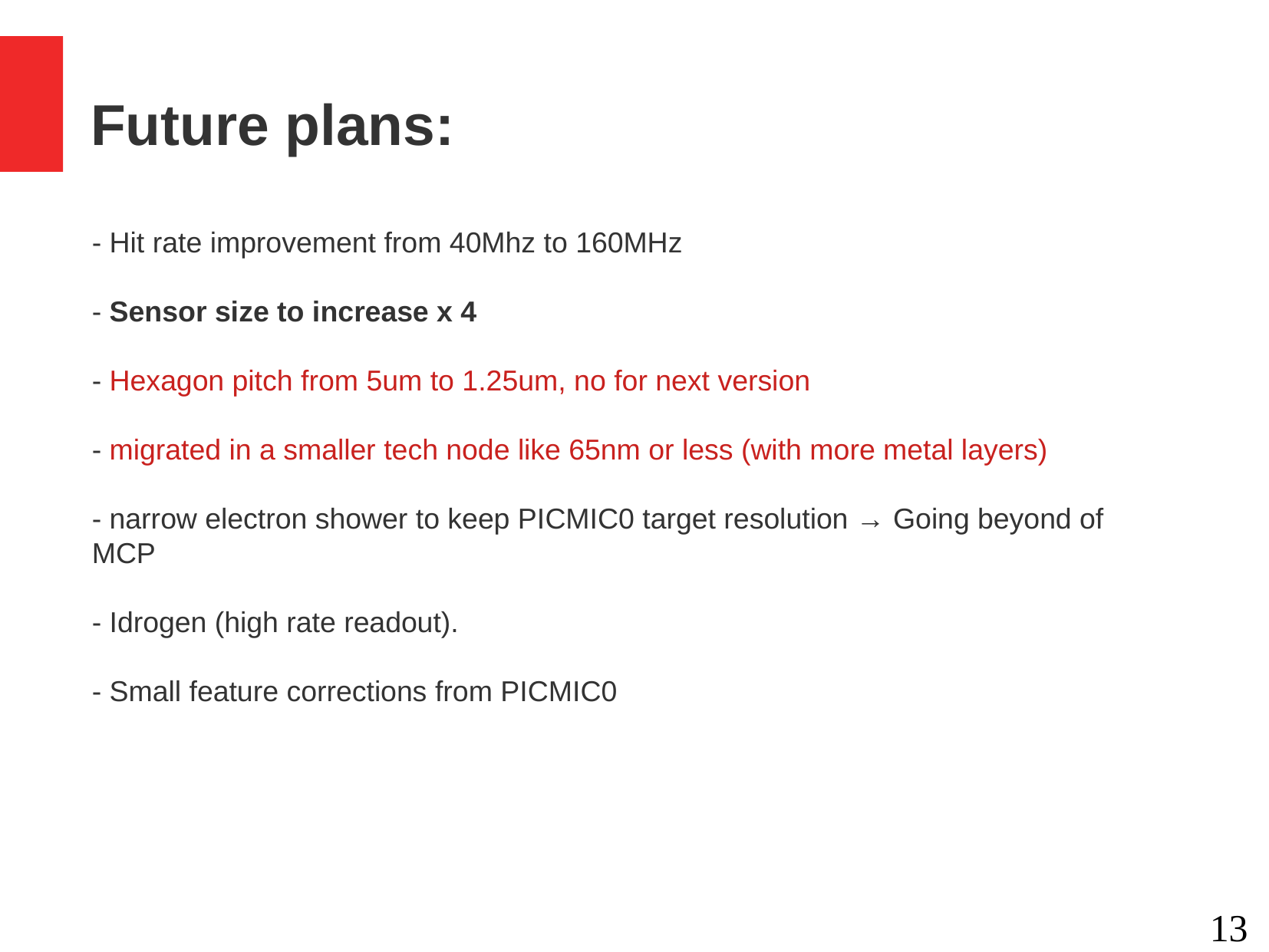

Future plans:
- Hit rate improvement from 40Mhz to 160MHz
- Sensor size to increase x 4
- Hexagon pitch from 5um to 1.25um, no for next version
- migrated in a smaller tech node like 65nm or less (with more metal layers)
- narrow electron shower to keep PICMIC0 target resolution → Going beyond of MCP
- Idrogen (high rate readout).
- Small feature corrections from PICMIC0
13